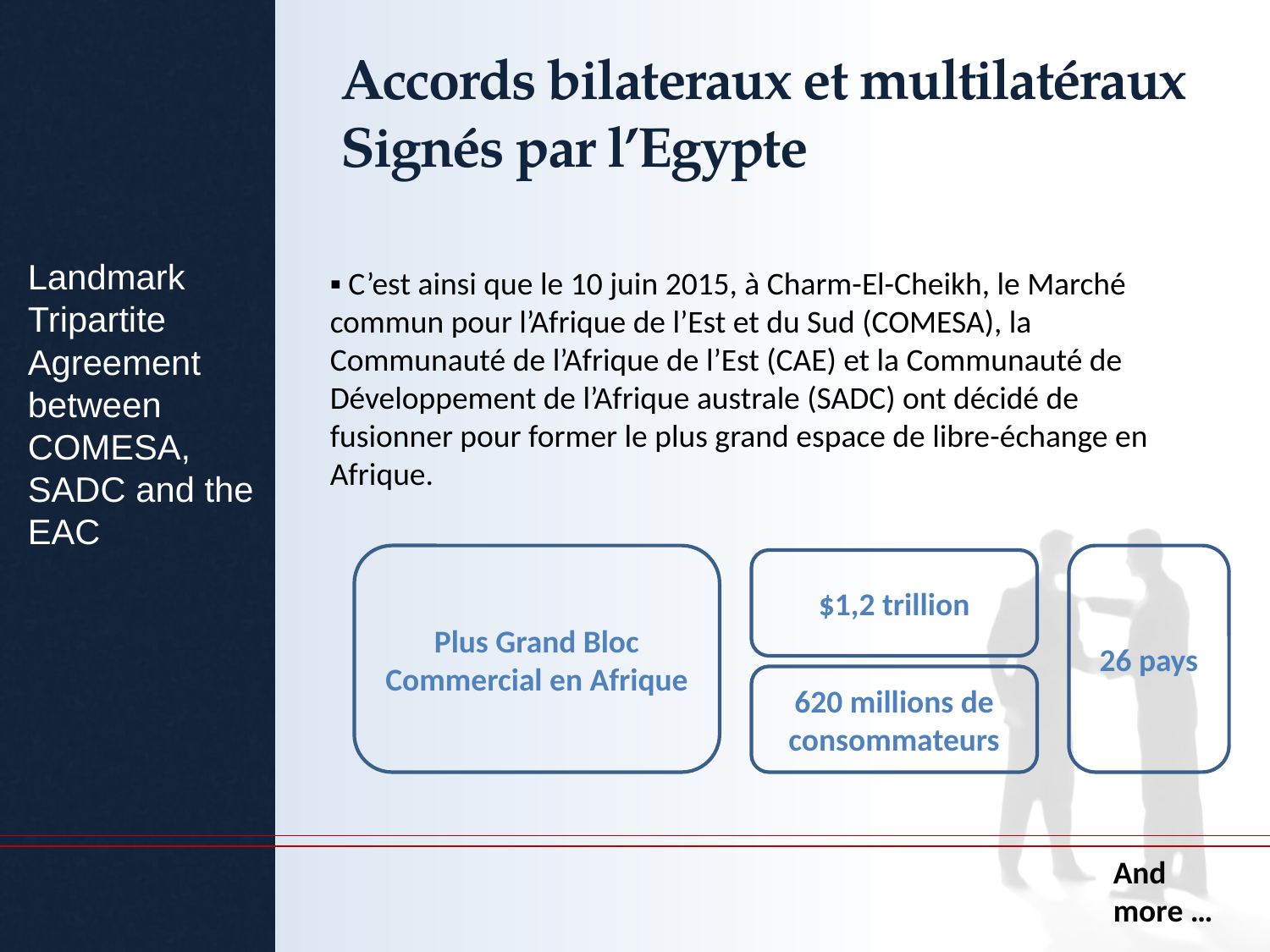

Accords bilateraux et multilatéraux
Signés par l’Egypte
Landmark Tripartite Agreement between COMESA,
SADC and the EAC
▪ C’est ainsi que le 10 juin 2015, à Charm-El-Cheikh, le Marché commun pour l’Afrique de l’Est et du Sud (COMESA), la Communauté de l’Afrique de l’Est (CAE) et la Communauté de Développement de l’Afrique australe (SADC) ont décidé de fusionner pour former le plus grand espace de libre-échange en Afrique.
Plus Grand Bloc Commercial en Afrique
26 pays
 $1,2 trillion
620 millions de consommateurs
And more …